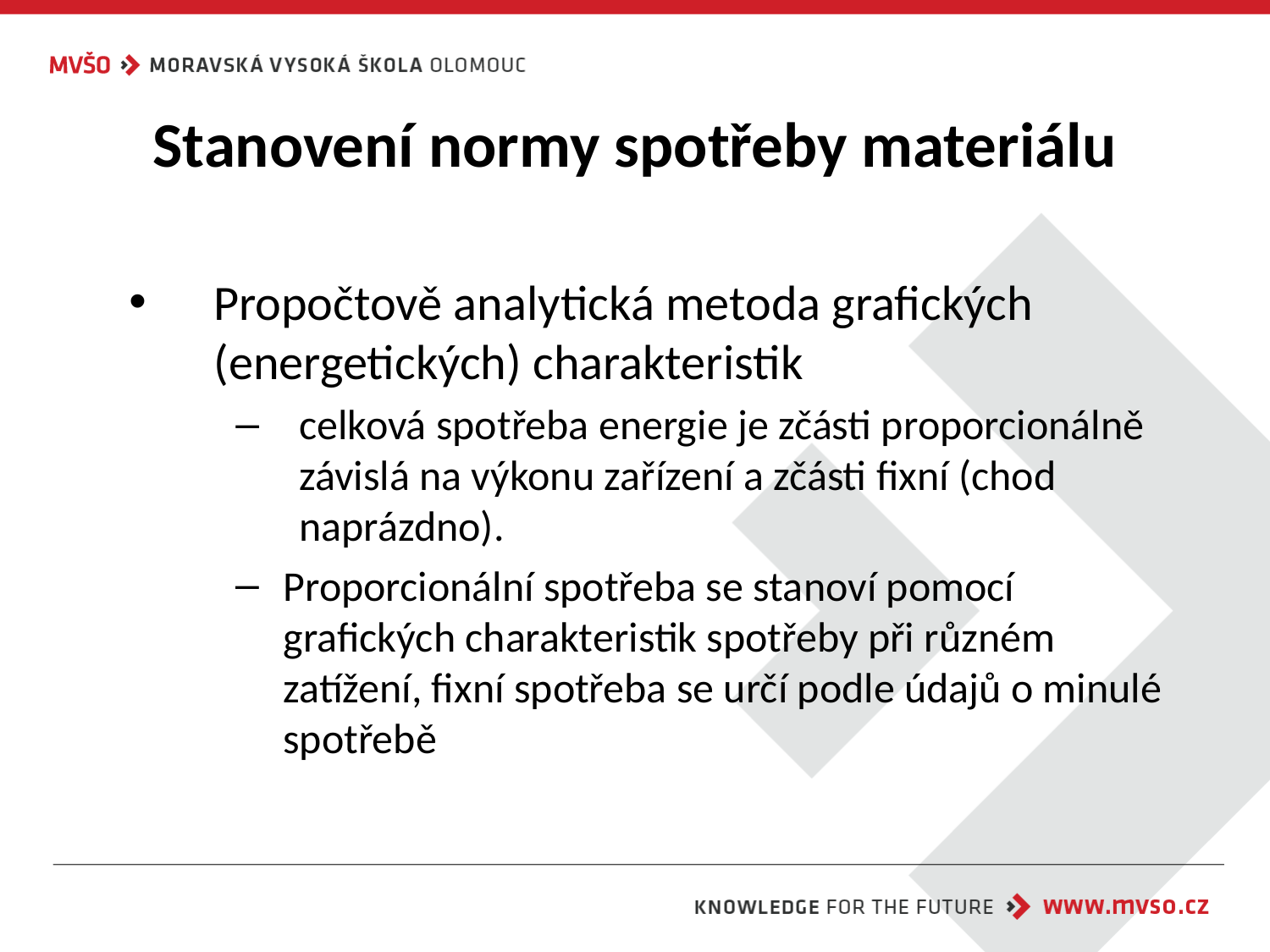

# Stanovení normy spotřeby materiálu
Propočtově analytická metoda grafických (energetických) charakteristik
celková spotřeba energie je zčásti proporcionálně závislá na výkonu zařízení a zčásti fixní (chod naprázdno).
Proporcionální spotřeba se stanoví pomocí grafických charakteristik spotřeby při různém zatížení, fixní spotřeba se určí podle údajů o minulé spotřebě